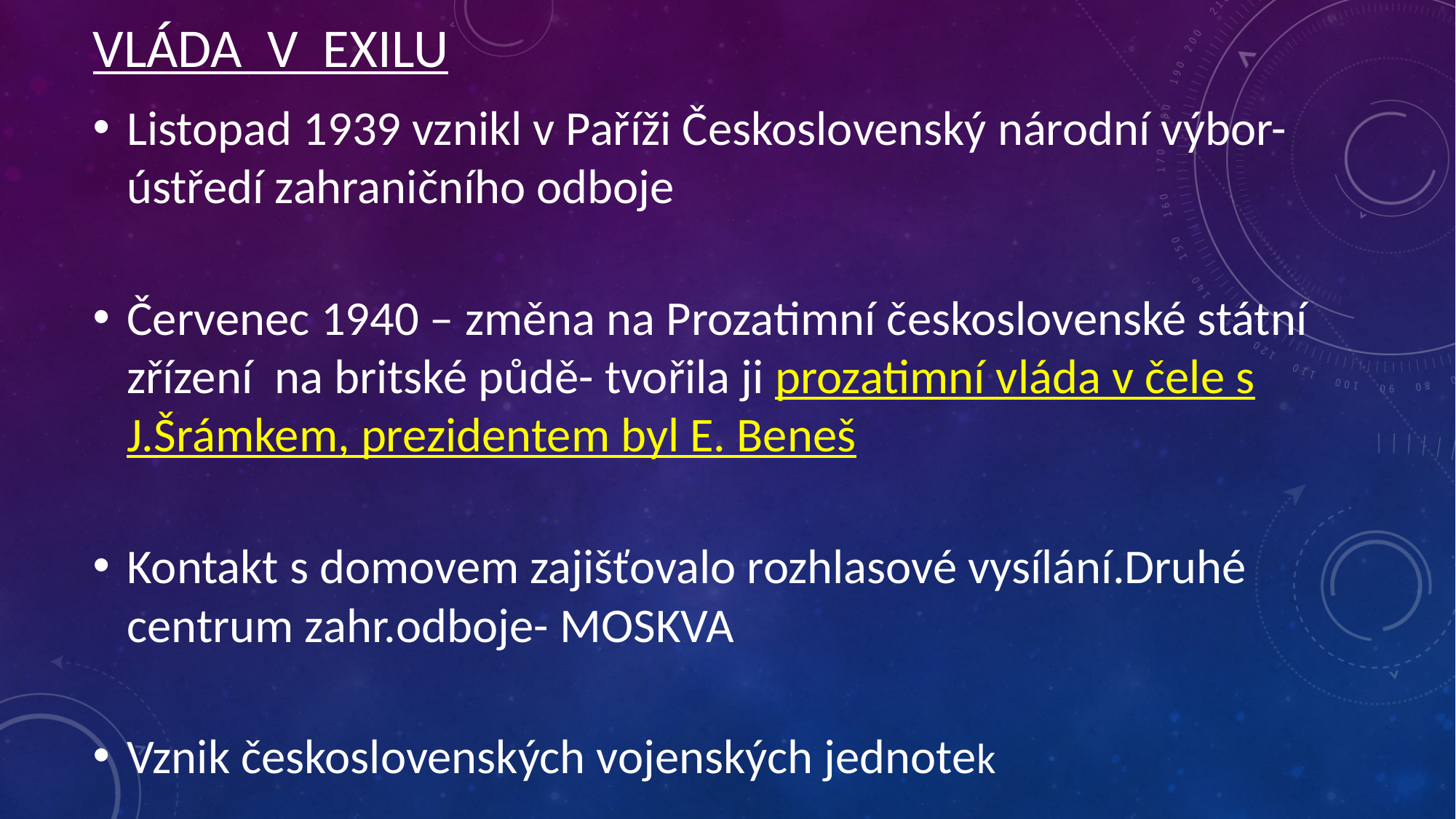

# VLÁDA  V  EXILU
Listopad 1939 vznikl v Paříži Československý národní výbor-ústředí zahraničního odboje
Červenec 1940 – změna na Prozatimní československé státní zřízení  na britské půdě- tvořila ji prozatimní vláda v čele s J.Šrámkem, prezidentem byl E. Beneš
Kontakt s domovem zajišťovalo rozhlasové vysílání.Druhé centrum zahr.odboje- MOSKVA
Vznik československých vojenských jednotek